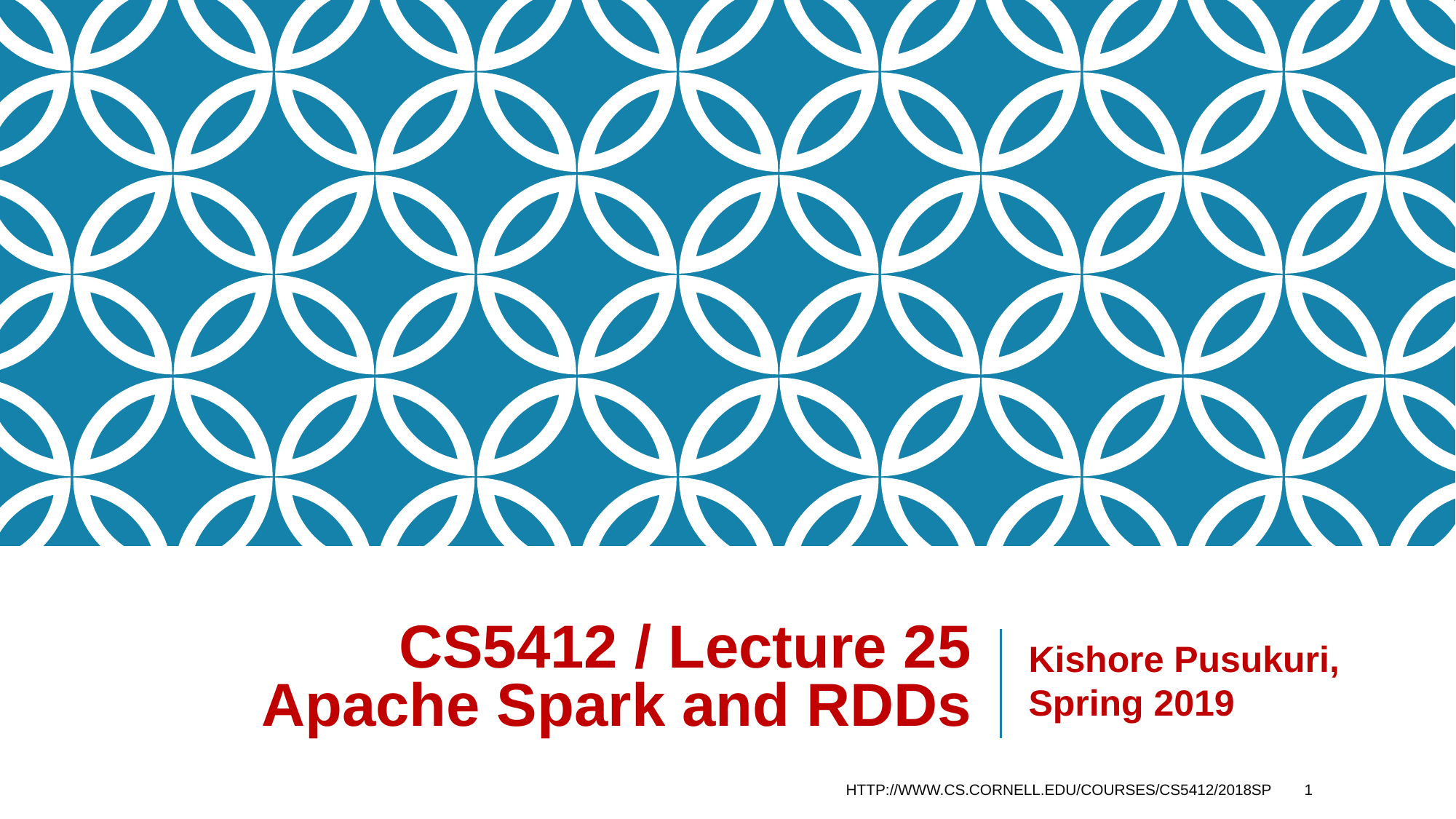

# CS5412 / Lecture 25 Apache Spark and RDDs
Kishore Pusukuri, Spring 2019
HTTP://WWW.CS.CORNELL.EDU/COURSES/CS5412/2018SP
1